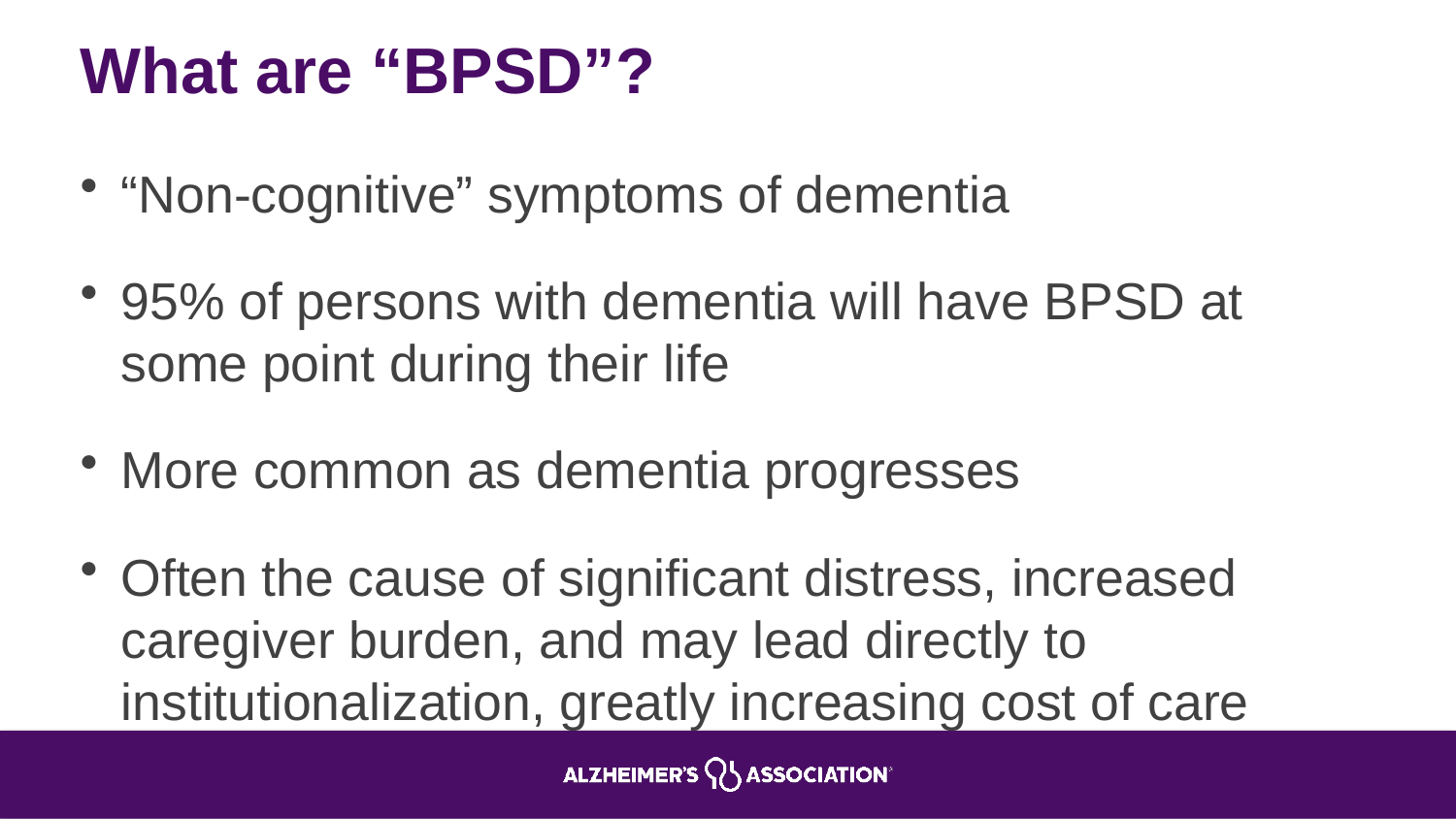

# What are “BPSD”?
“Non-cognitive” symptoms of dementia
95% of persons with dementia will have BPSD at some point during their life
More common as dementia progresses
Often the cause of significant distress, increased caregiver burden, and may lead directly to institutionalization, greatly increasing cost of care